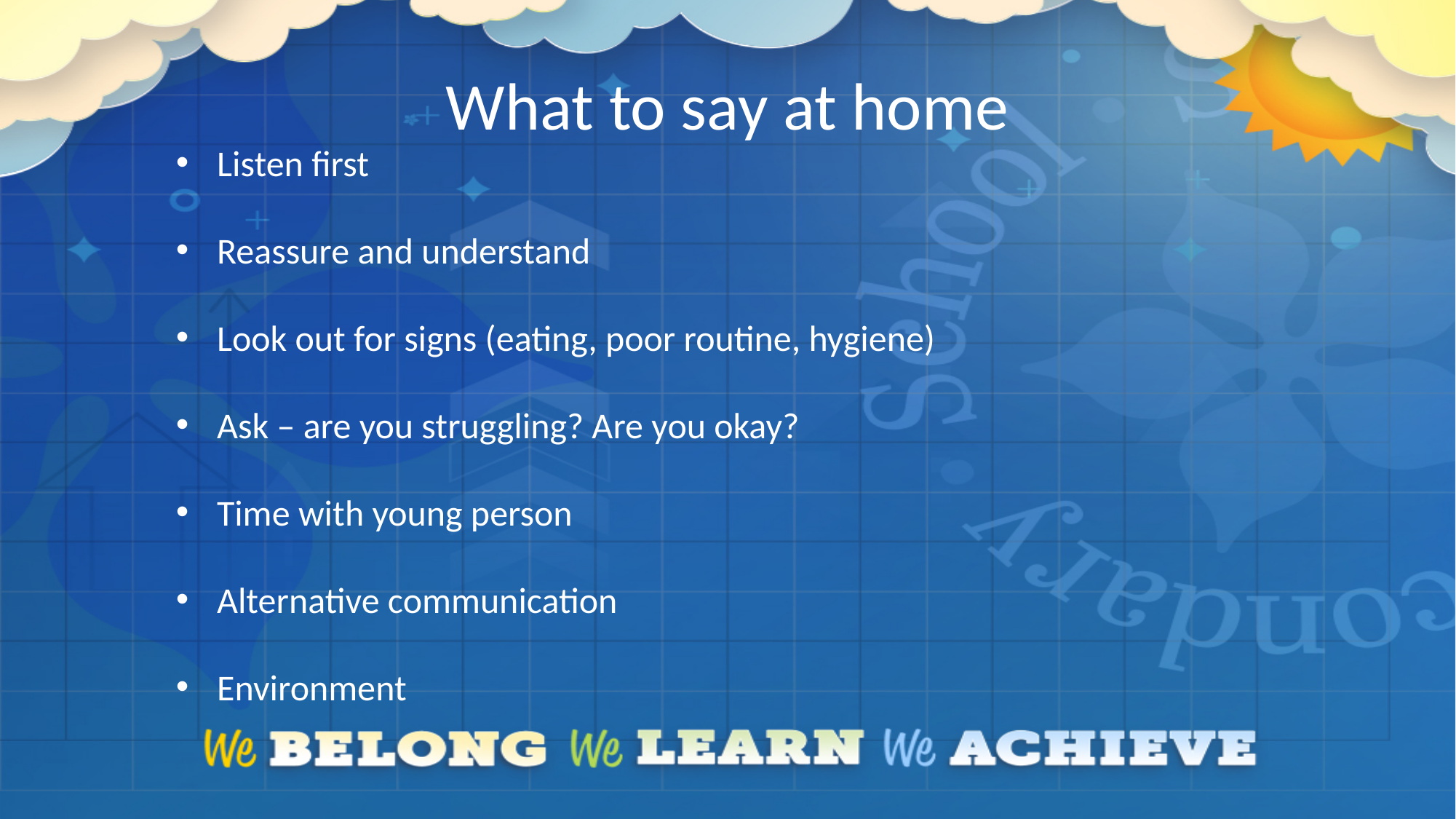

# What to say at home

Listen first

Reassure and understand

Look out for signs (eating, poor routine, hygiene)

Ask – are you struggling? Are you okay?

Time with young person

Alternative communication

Environment